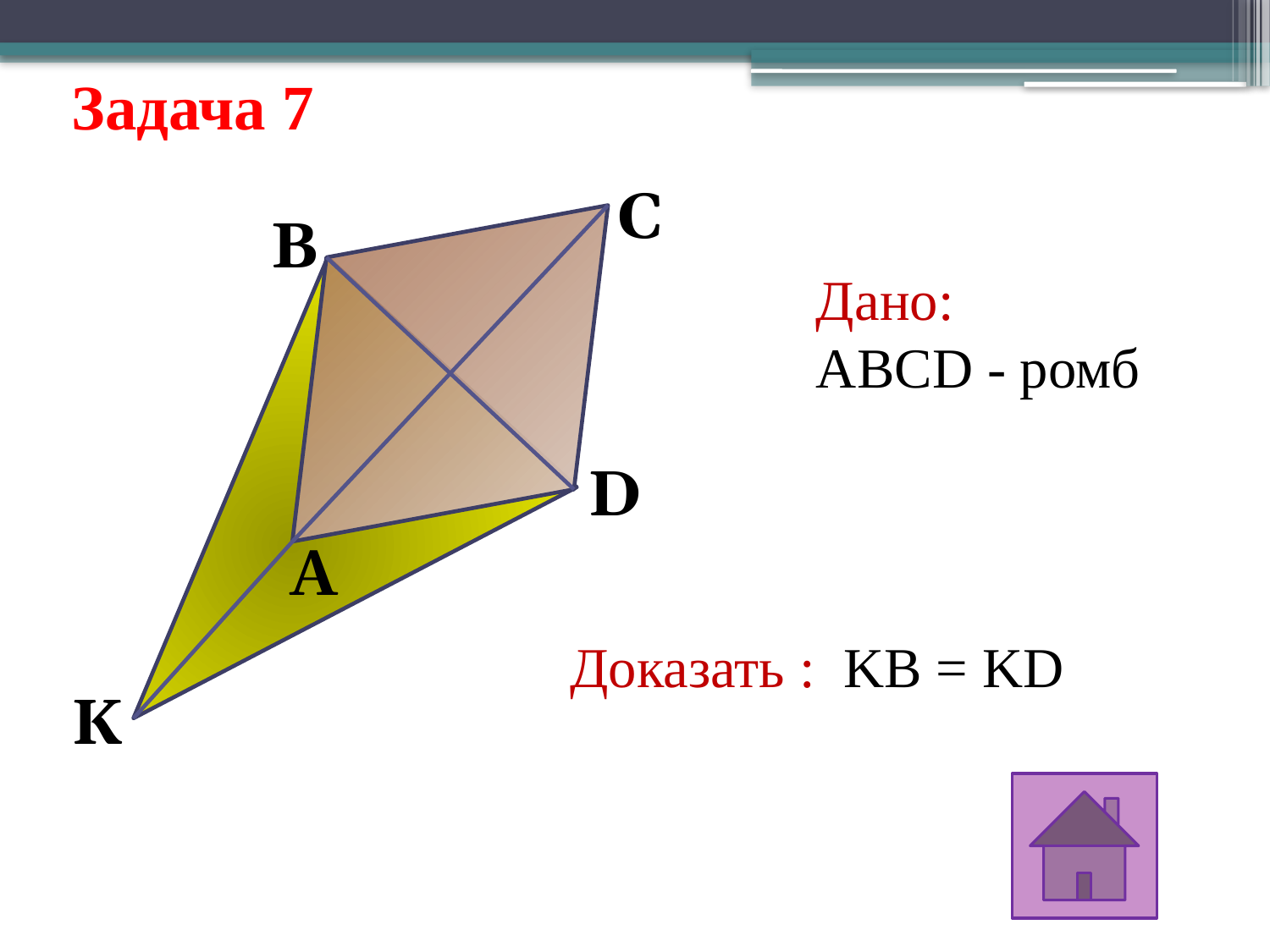

# Задача 7

C
B
Дано:
ABCD - ромб

D
A
Доказать :  KB = KD
K